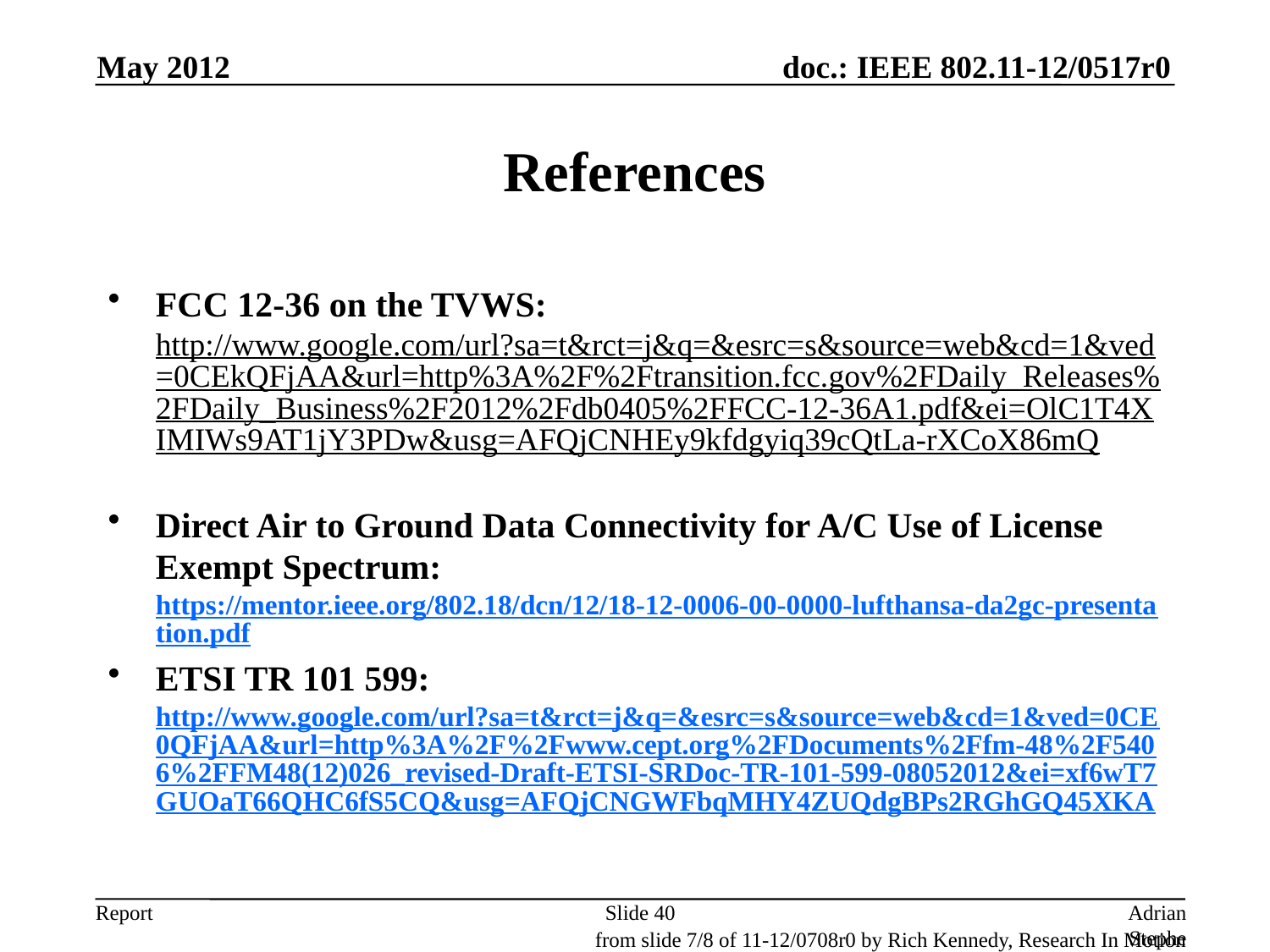

May 2012
# References
FCC 12-36 on the TVWS: http://www.google.com/url?sa=t&rct=j&q=&esrc=s&source=web&cd=1&ved=0CEkQFjAA&url=http%3A%2F%2Ftransition.fcc.gov%2FDaily_Releases%2FDaily_Business%2F2012%2Fdb0405%2FFCC-12-36A1.pdf&ei=OlC1T4XIMIWs9AT1jY3PDw&usg=AFQjCNHEy9kfdgyiq39cQtLa-rXCoX86mQ
Direct Air to Ground Data Connectivity for A/C Use of License Exempt Spectrum: https://mentor.ieee.org/802.18/dcn/12/18-12-0006-00-0000-lufthansa-da2gc-presentation.pdf
ETSI TR 101 599: http://www.google.com/url?sa=t&rct=j&q=&esrc=s&source=web&cd=1&ved=0CE0QFjAA&url=http%3A%2F%2Fwww.cept.org%2FDocuments%2Ffm-48%2F5406%2FFM48(12)026_revised-Draft-ETSI-SRDoc-TR-101-599-08052012&ei=xf6wT7GUOaT66QHC6fS5CQ&usg=AFQjCNGWFbqMHY4ZUQdgBPs2RGhGQ45XKA

Slide 40
Adrian Stephens, Intel Corporation
from slide 7/8 of 11-12/0708r0 by Rich Kennedy, Research In Motion